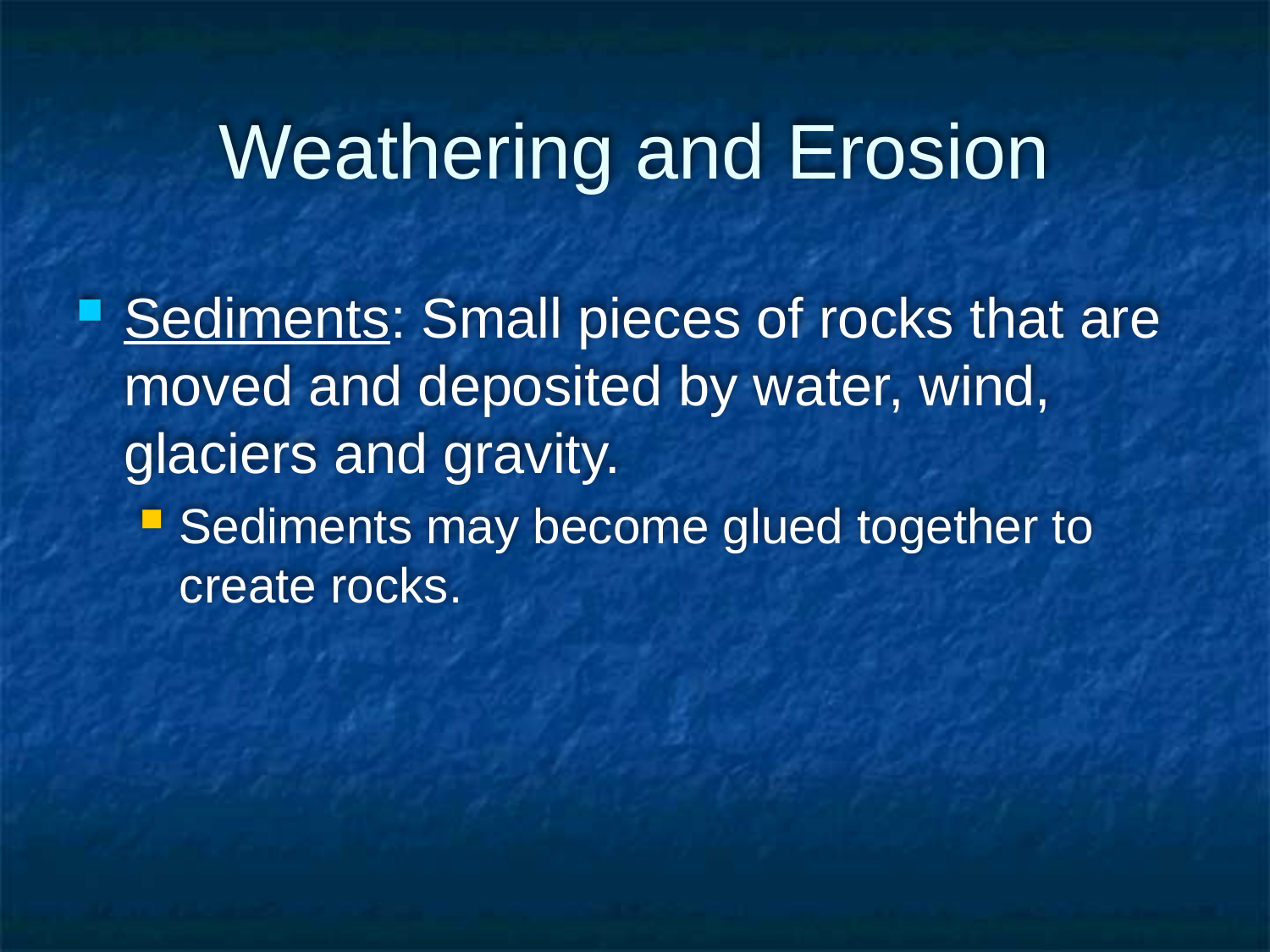

Weathering and Erosion
Sediments: Small pieces of rocks that are moved and deposited by water, wind, glaciers and gravity.
Sediments may become glued together to create rocks.